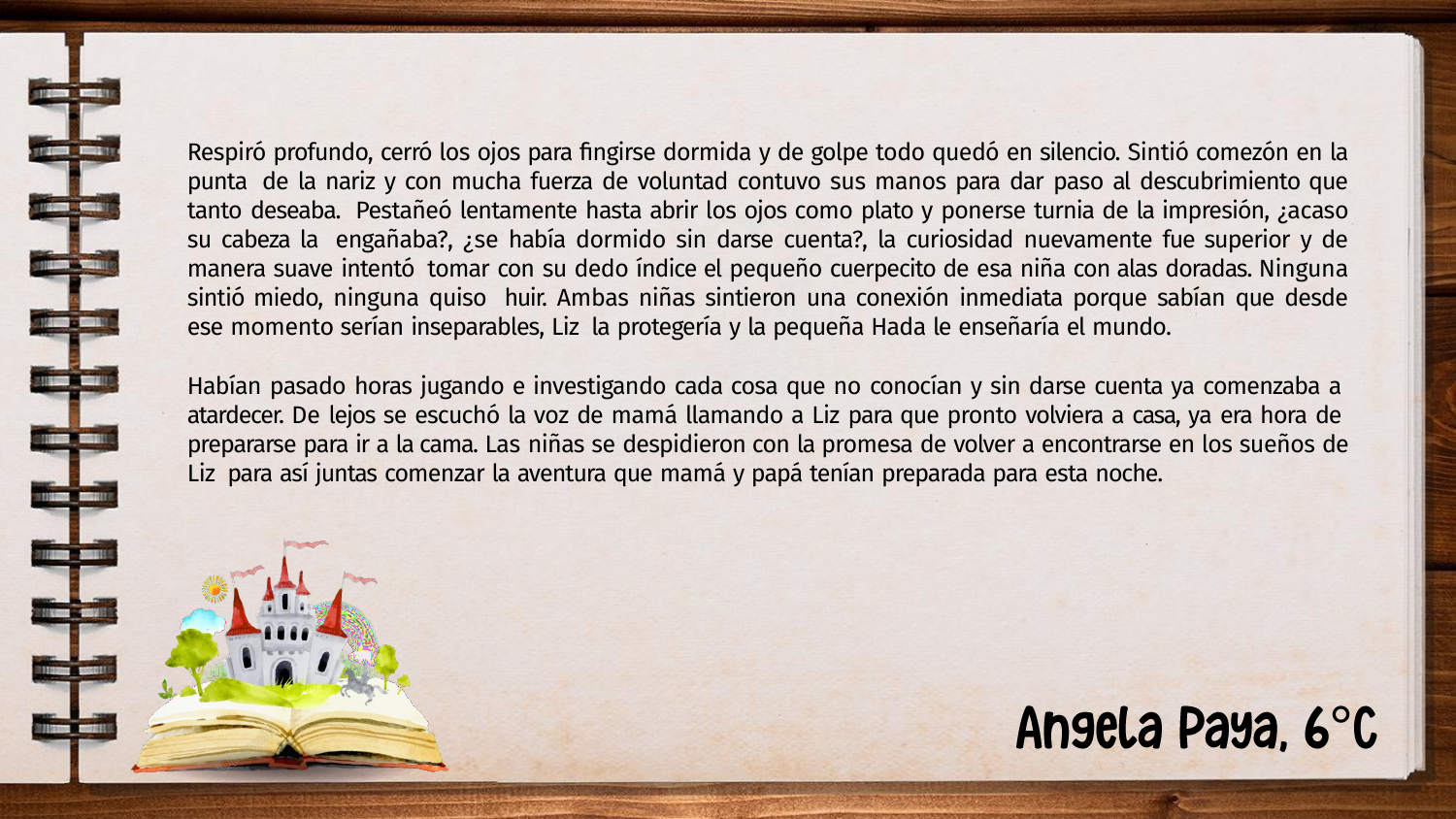

Respiró profundo, cerró los ojos para fingirse dormida y de golpe todo quedó en silencio. Sintió comezón en la punta  de la nariz y con mucha fuerza de voluntad contuvo sus manos para dar paso al descubrimiento que tanto deseaba.  Pestañeó lentamente hasta abrir los ojos como plato y ponerse turnia de la impresión, ¿acaso su cabeza la  engañaba?, ¿se había dormido sin darse cuenta?, la curiosidad nuevamente fue superior y de manera suave intentó  tomar con su dedo índice el pequeño cuerpecito de esa niña con alas doradas. Ninguna sintió miedo, ninguna quiso  huir. Ambas niñas sintieron una conexión inmediata porque sabían que desde ese momento serían inseparables, Liz  la protegería y la pequeña Hada le enseñaría el mundo.

Habían pasado horas jugando e investigando cada cosa que no conocían y sin darse cuenta ya comenzaba a  atardecer. De lejos se escuchó la voz de mamá llamando a Liz para que pronto volviera a casa, ya era hora de  prepararse para ir a la cama. Las niñas se despidieron con la promesa de volver a encontrarse en los sueños de Liz  para así juntas comenzar la aventura que mamá y papá tenían preparada para esta noche.

°